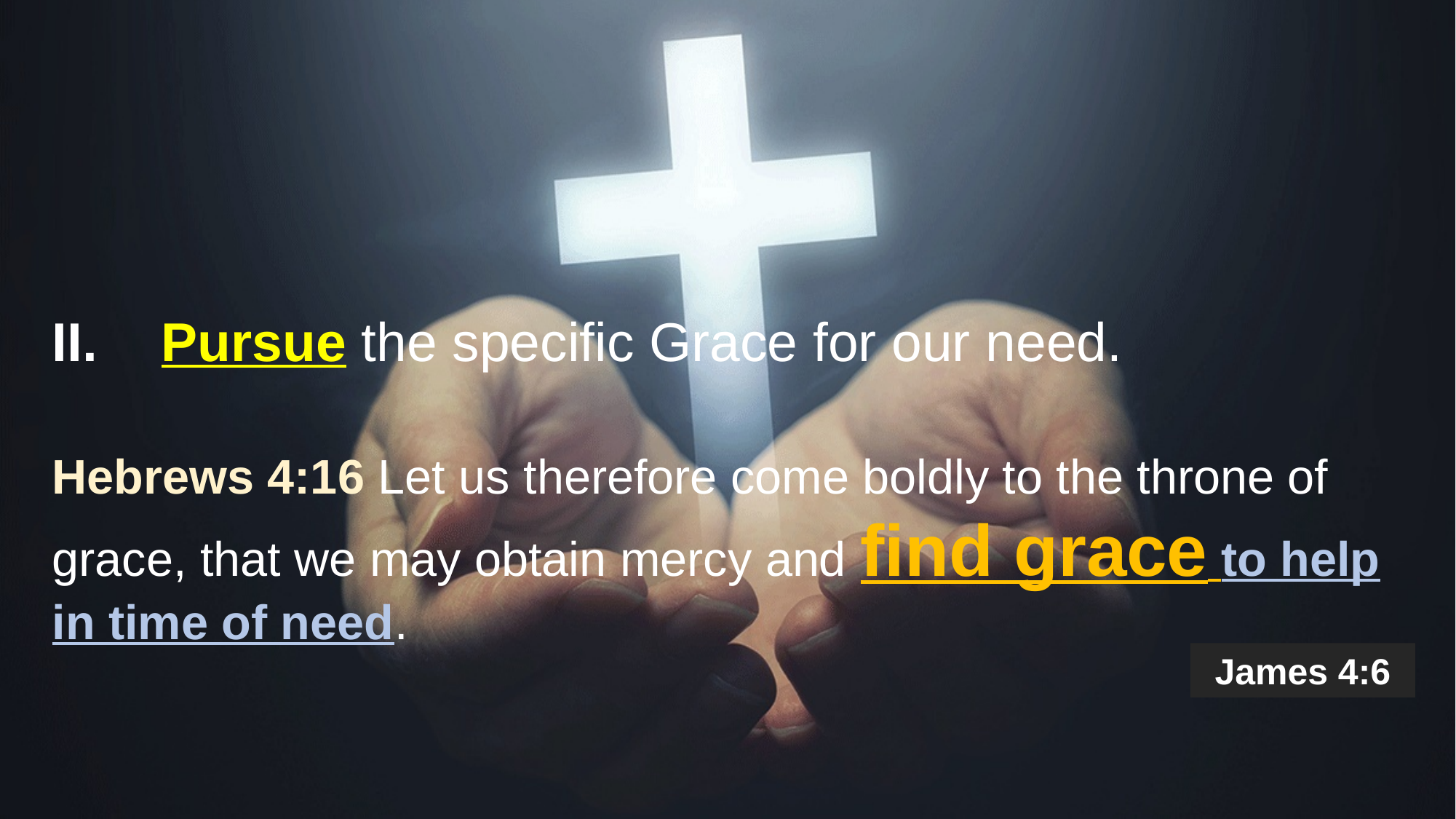

II. 	Pursue the specific Grace for our need.
Hebrews 4:16 Let us therefore come boldly to the throne of grace, that we may obtain mercy and find grace to help in time of need.
James 4:6